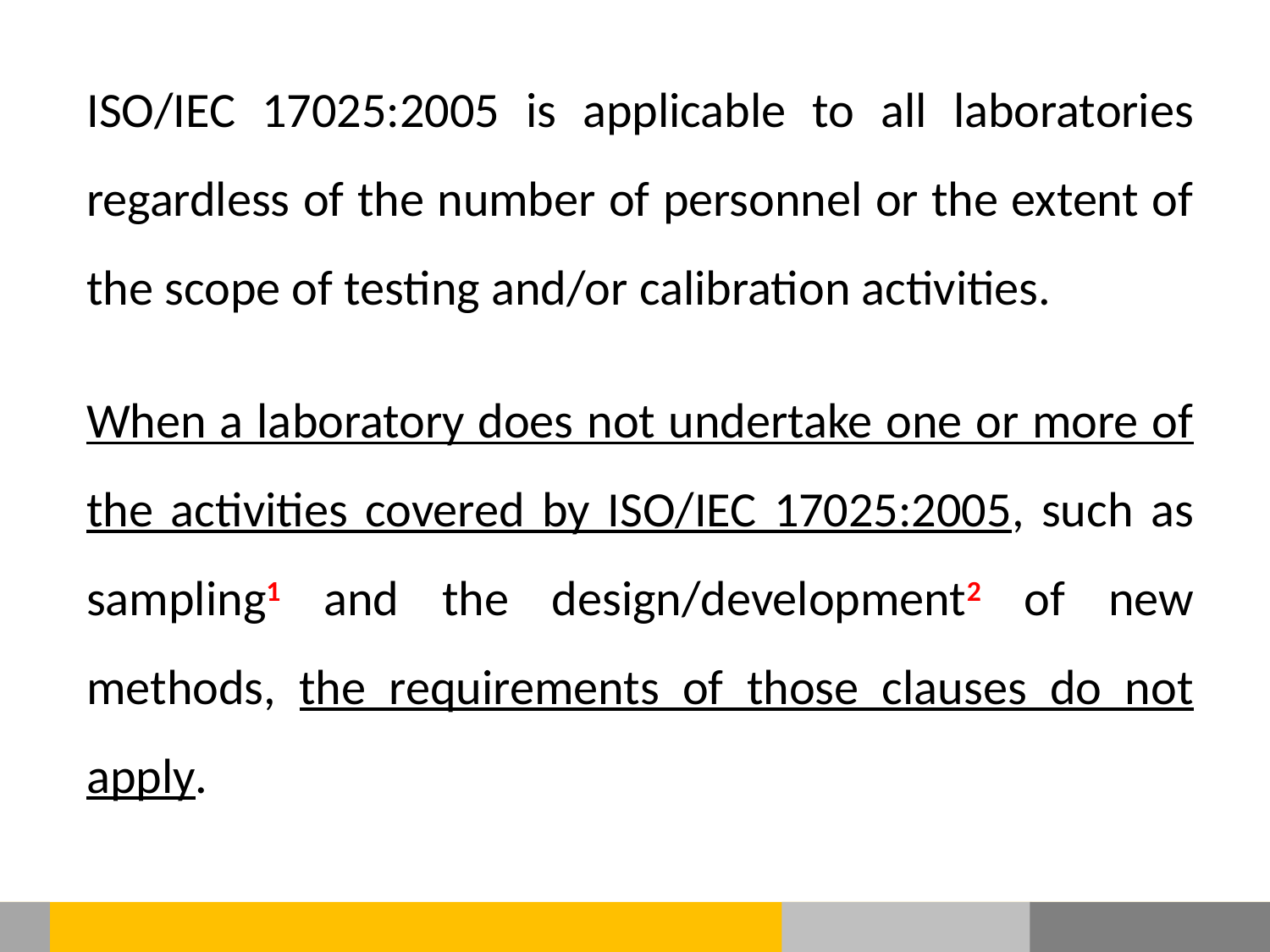

ISO/IEC 17025:2005 is applicable to all laboratories regardless of the number of personnel or the extent of the scope of testing and/or calibration activities.
When a laboratory does not undertake one or more of the activities covered by ISO/IEC 17025:2005, such as sampling1 and the design/development2 of new methods, the requirements of those clauses do not apply.